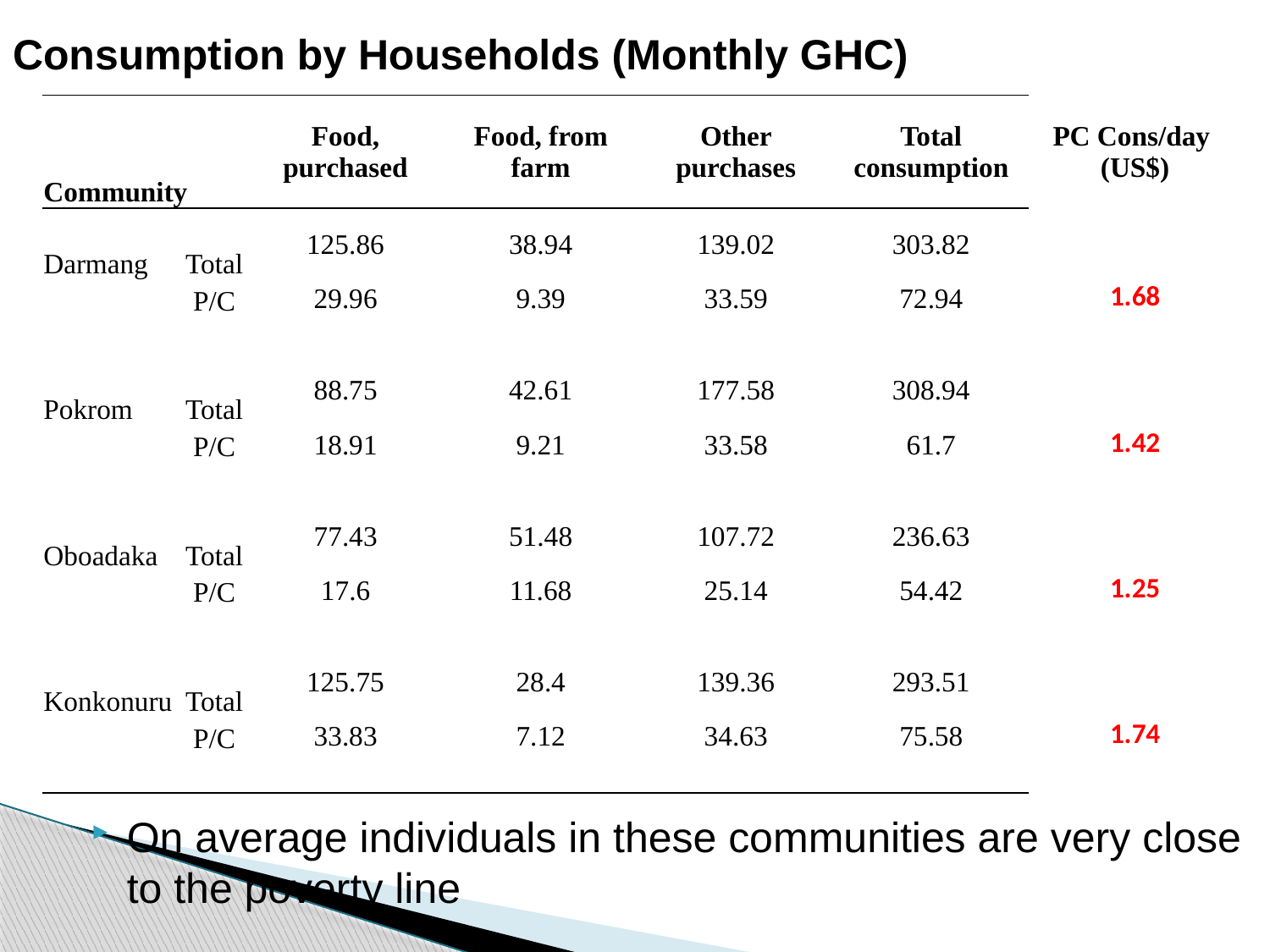

Consumption by Households (Monthly GHC)
| Community |  | Food, purchased | Food, from farm | Other purchases | Total consumption | PC Cons/day (US$) |
| --- | --- | --- | --- | --- | --- | --- |
| Darmang | Total | 125.86 | 38.94 | 139.02 | 303.82 |  |
|  | P/C | 29.96 | 9.39 | 33.59 | 72.94 | 1.68 |
|  |  |  |  |  |  |  |
| Pokrom | Total | 88.75 | 42.61 | 177.58 | 308.94 |  |
|  | P/C | 18.91 | 9.21 | 33.58 | 61.7 | 1.42 |
|  |  |  |  |  |  |  |
| Oboadaka | Total | 77.43 | 51.48 | 107.72 | 236.63 |  |
|  | P/C | 17.6 | 11.68 | 25.14 | 54.42 | 1.25 |
|  |  |  |  |  |  |  |
| Konkonuru | Total | 125.75 | 28.4 | 139.36 | 293.51 |  |
|  | P/C | 33.83 | 7.12 | 34.63 | 75.58 | 1.74 |
|  |  |  |  |  |  |  |
On average individuals in these communities are very close to the poverty line